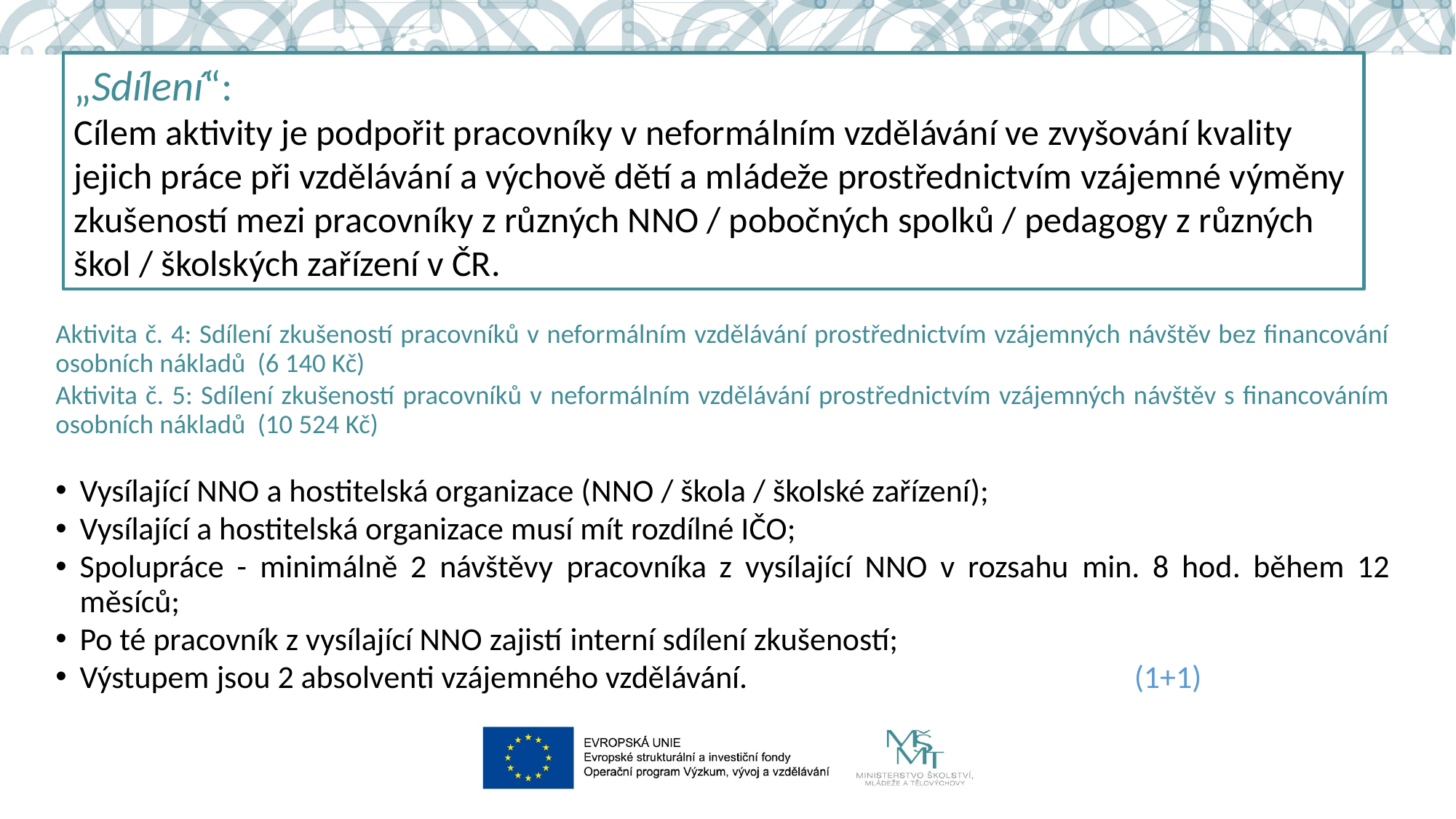

„Sdílení“:
Cílem aktivity je podpořit pracovníky v neformálním vzdělávání ve zvyšování kvality jejich práce při vzdělávání a výchově dětí a mládeže prostřednictvím vzájemné výměny zkušeností mezi pracovníky z různých NNO / pobočných spolků / pedagogy z různých škol / školských zařízení v ČR.
Aktivita č. 4: Sdílení zkušeností pracovníků v neformálním vzdělávání prostřednictvím vzájemných návštěv bez financování osobních nákladů  (6 140 Kč)
Aktivita č. 5: Sdílení zkušeností pracovníků v neformálním vzdělávání prostřednictvím vzájemných návštěv s financováním osobních nákladů  (10 524 Kč)

Vysílající NNO a hostitelská organizace (NNO / škola / školské zařízení);
Vysílající a hostitelská organizace musí mít rozdílné IČO;
Spolupráce - minimálně 2 návštěvy pracovníka z vysílající NNO v rozsahu min. 8 hod. během 12 měsíců;
Po té pracovník z vysílající NNO zajistí interní sdílení zkušeností;
Výstupem jsou 2 absolventi vzájemného vzdělávání.                                                     (1+1)